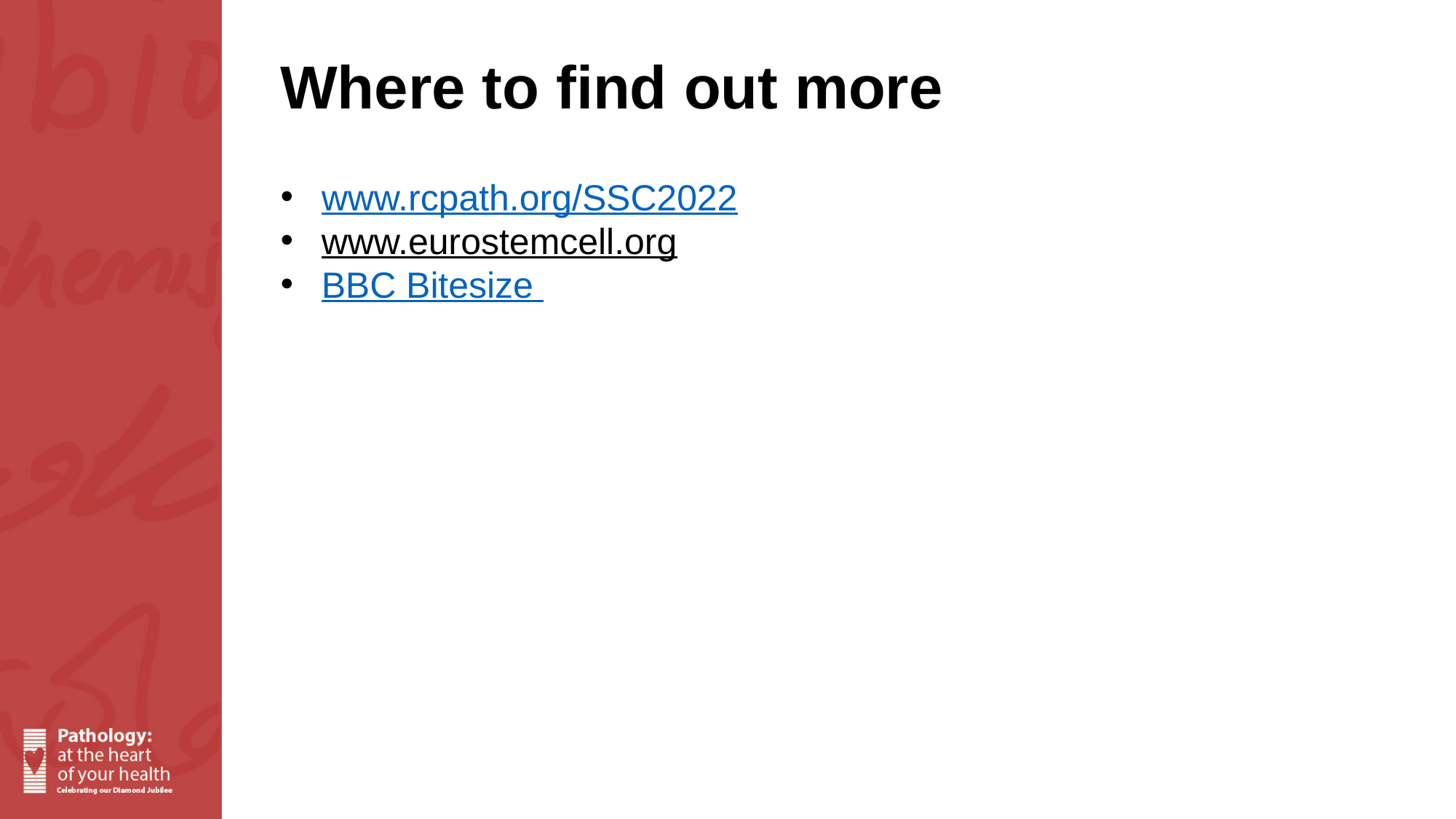

Where to find out more
www.rcpath.org/SSC2022
www.eurostemcell.org
BBC Bitesize